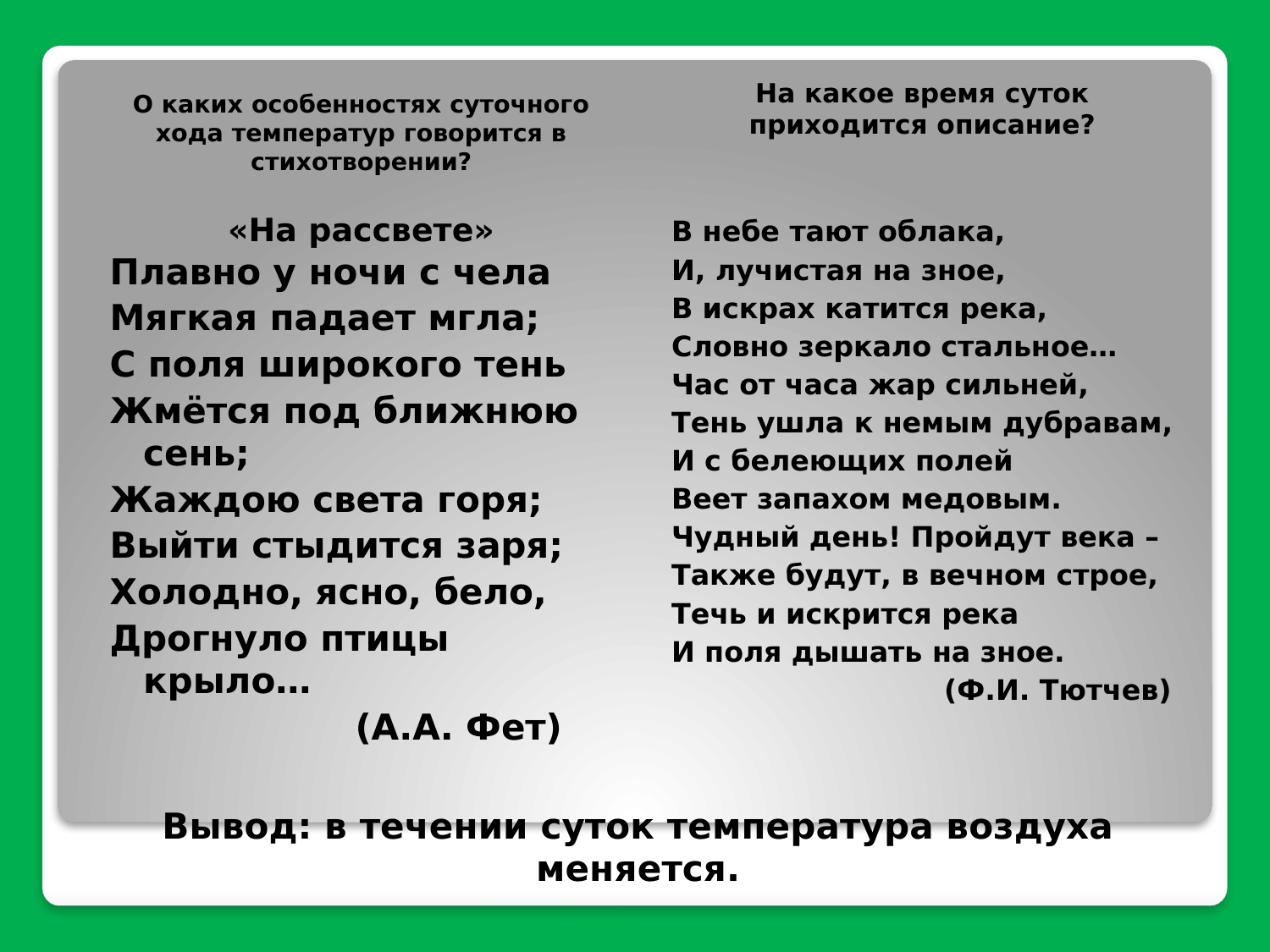

На какое время суток приходится описание?
О каких особенностях суточного хода температур говорится в стихотворении?

«На рассвете»

В небе тают облака,
И, лучистая на зное,
В искрах катится река,
Словно зеркало стальное…
Час от часа жар сильней,
Тень ушла к немым дубравам,
И с белеющих полей
Веет запахом медовым.
Чудный день! Пройдут века –
Также будут, в вечном строе,
Течь и искрится река
И поля дышать на зное.
                            (Ф.И. Тютчев)
Плавно у ночи с чела
Мягкая падает мгла;
С поля широкого тень
Жмётся под ближнюю сень;
Жаждою света горя;
Выйти стыдится заря;
Холодно, ясно, бело,
Дрогнуло птицы крыло…
                    (А.А. Фет)

# Вывод: в течении суток температура воздуха меняется.